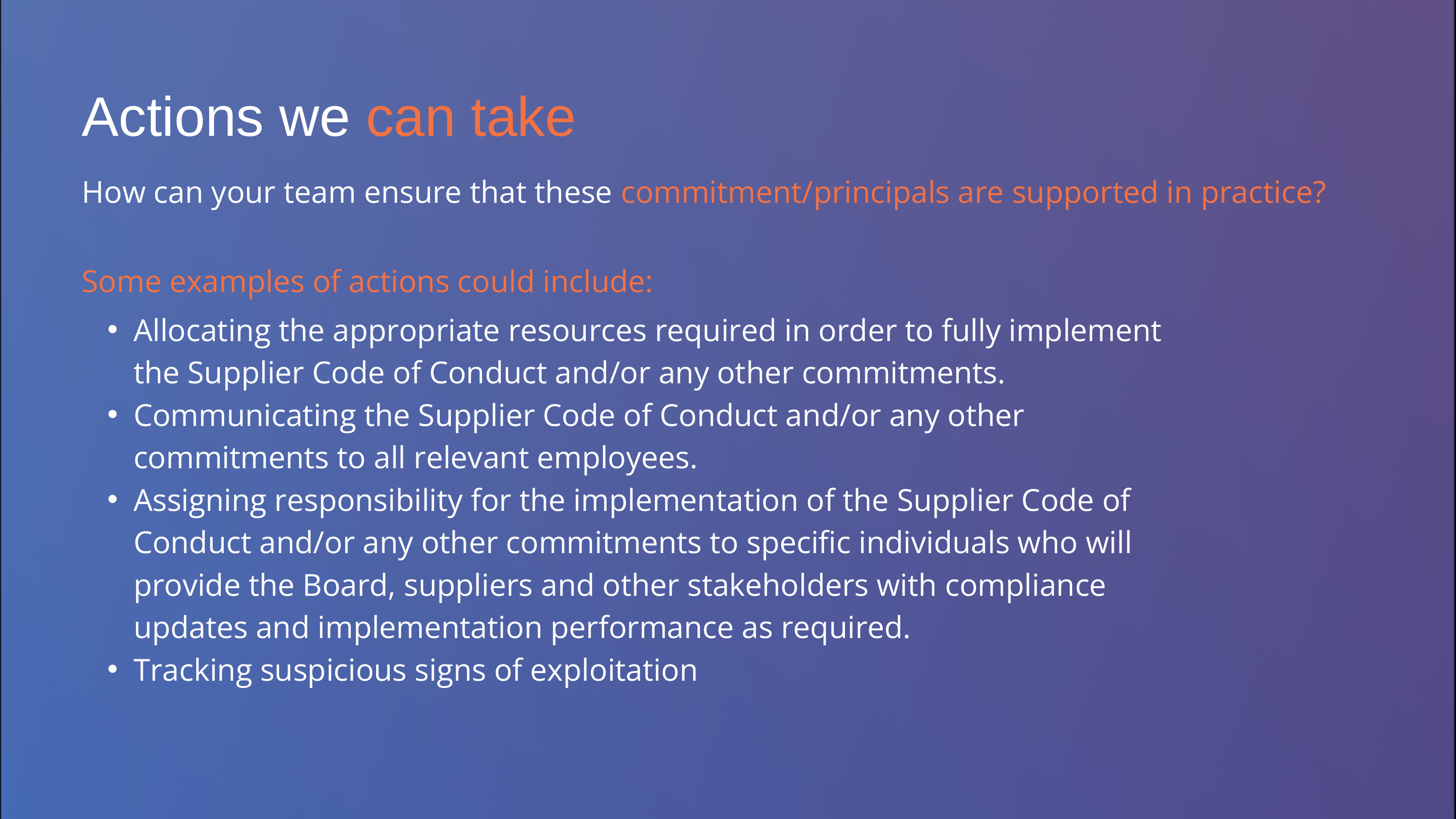

Actions we can take
How can your team ensure that these commitment/principals are supported in practice?
Some examples of actions could include:
Allocating the appropriate resources required in order to fully implement the Supplier Code of Conduct and/or any other commitments.
Communicating the Supplier Code of Conduct and/or any other commitments to all relevant employees.
Assigning responsibility for the implementation of the Supplier Code of Conduct and/or any other commitments to specific individuals who will provide the Board, suppliers and other stakeholders with compliance updates and implementation performance as required.
Tracking suspicious signs of exploitation